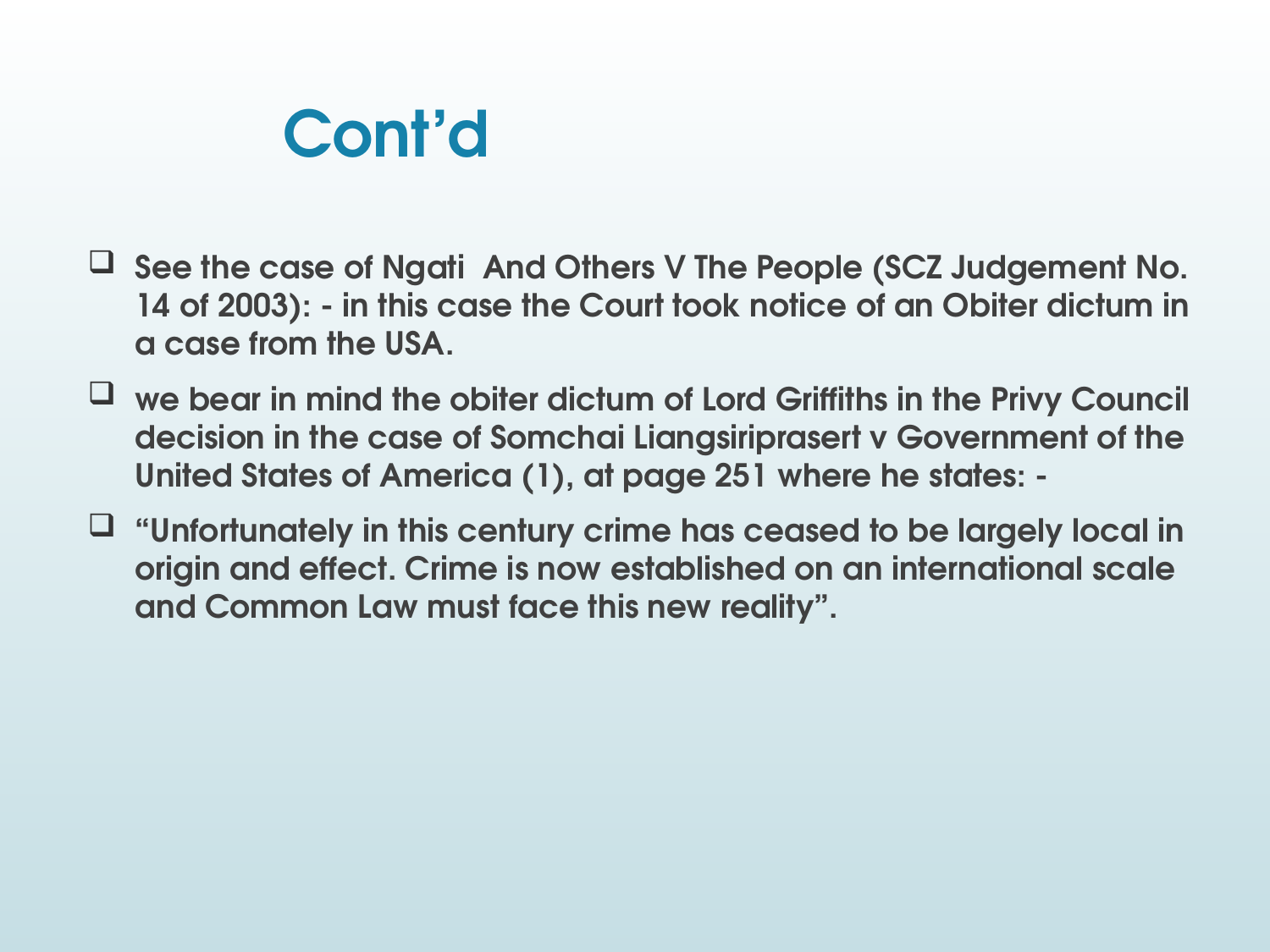

# Cont’d
See the case of Ngati  And Others V The People (SCZ Judgement No. 14 of 2003): - in this case the Court took notice of an Obiter dictum in a case from the USA.
we bear in mind the obiter dictum of Lord Griffiths in the Privy Council decision in the case of Somchai Liangsiriprasert v Government of the United States of America (1), at page 251 where he states: -
“Unfortunately in this century crime has ceased to be largely local in origin and effect. Crime is now established on an international scale and Common Law must face this new reality”.